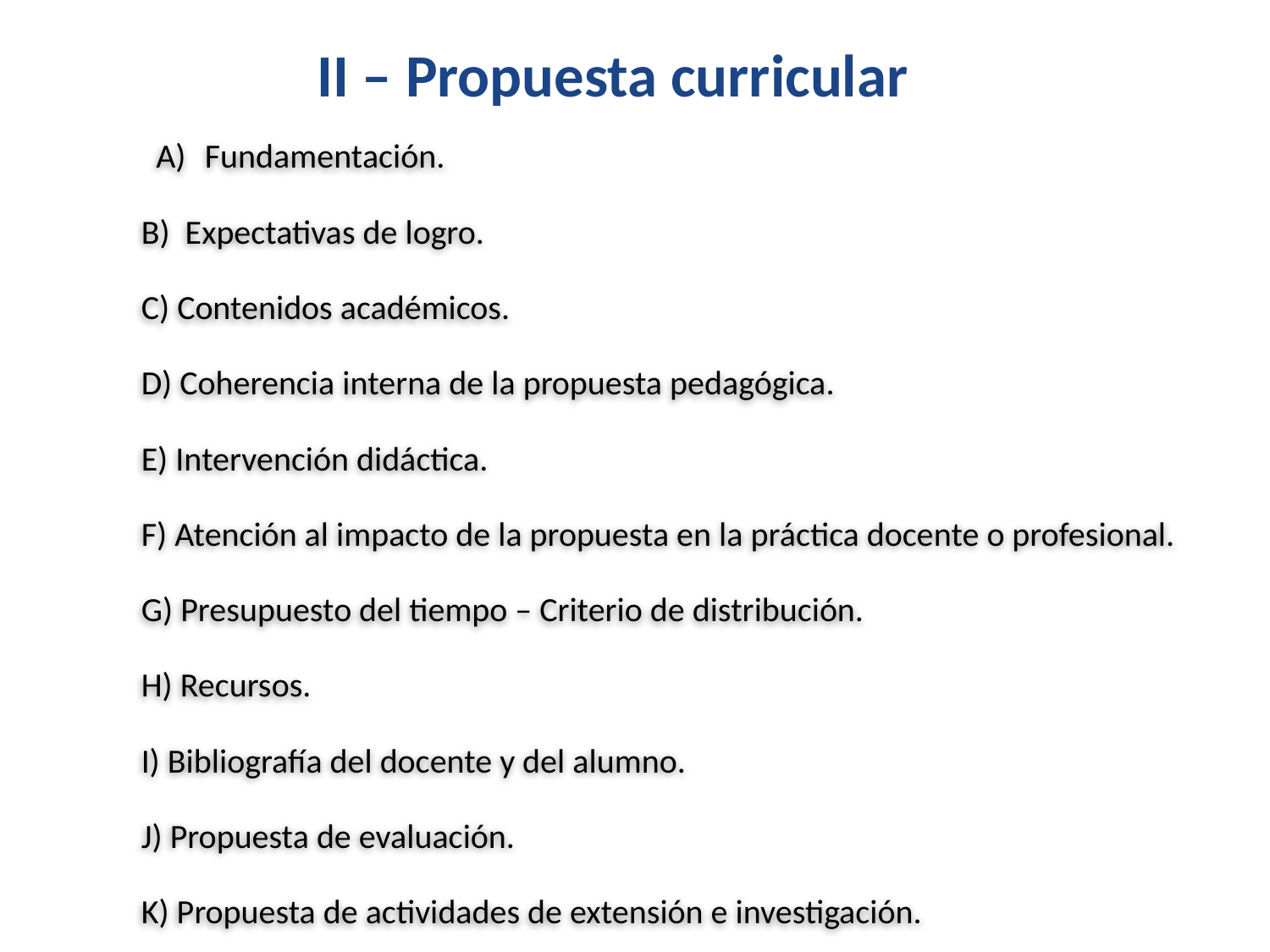

# II – Propuesta curricular
Fundamentación.

B)  Expectativas de logro.

C) Contenidos académicos.

D) Coherencia interna de la propuesta pedagógica.

E) Intervención didáctica.

F) Atención al impacto de la propuesta en la práctica docente o profesional.

G) Presupuesto del tiempo – Criterio de distribución.

H) Recursos.

I) Bibliografía del docente y del alumno.

J) Propuesta de evaluación.

K) Propuesta de actividades de extensión e investigación.